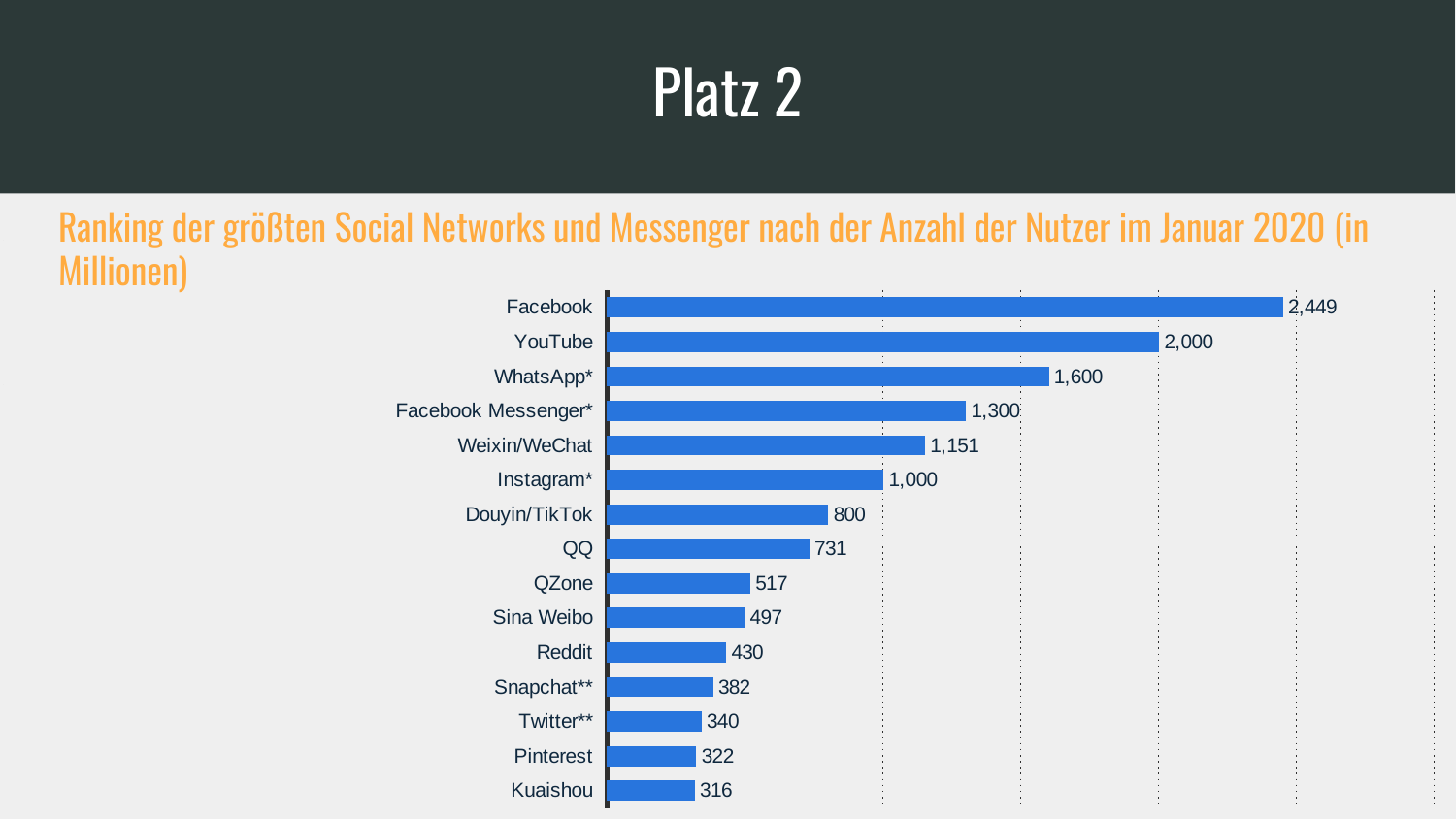

Platz 2
Ranking der größten Social Networks und Messenger nach der Anzahl der Nutzer im Januar 2020 (in Millionen)

### Chart

| Category | Monatlich aktive Nutzer in Millionen |
|---|---|
| Facebook | 2449.0 |
| YouTube | 2000.0 |
| WhatsApp* | 1600.0 |
| Facebook Messenger* | 1300.0 |
| Weixin/WeChat | 1151.0 |
| Instagram* | 1000.0 |
| Douyin/TikTok | 800.0 |
| QQ | 731.0 |
| QZone | 517.0 |
| Sina Weibo | 497.0 |
| Reddit | 430.0 |
| Snapchat** | 382.0 |
| Twitter** | 340.0 |
| Pinterest | 322.0 |
| Kuaishou | 316.0 |